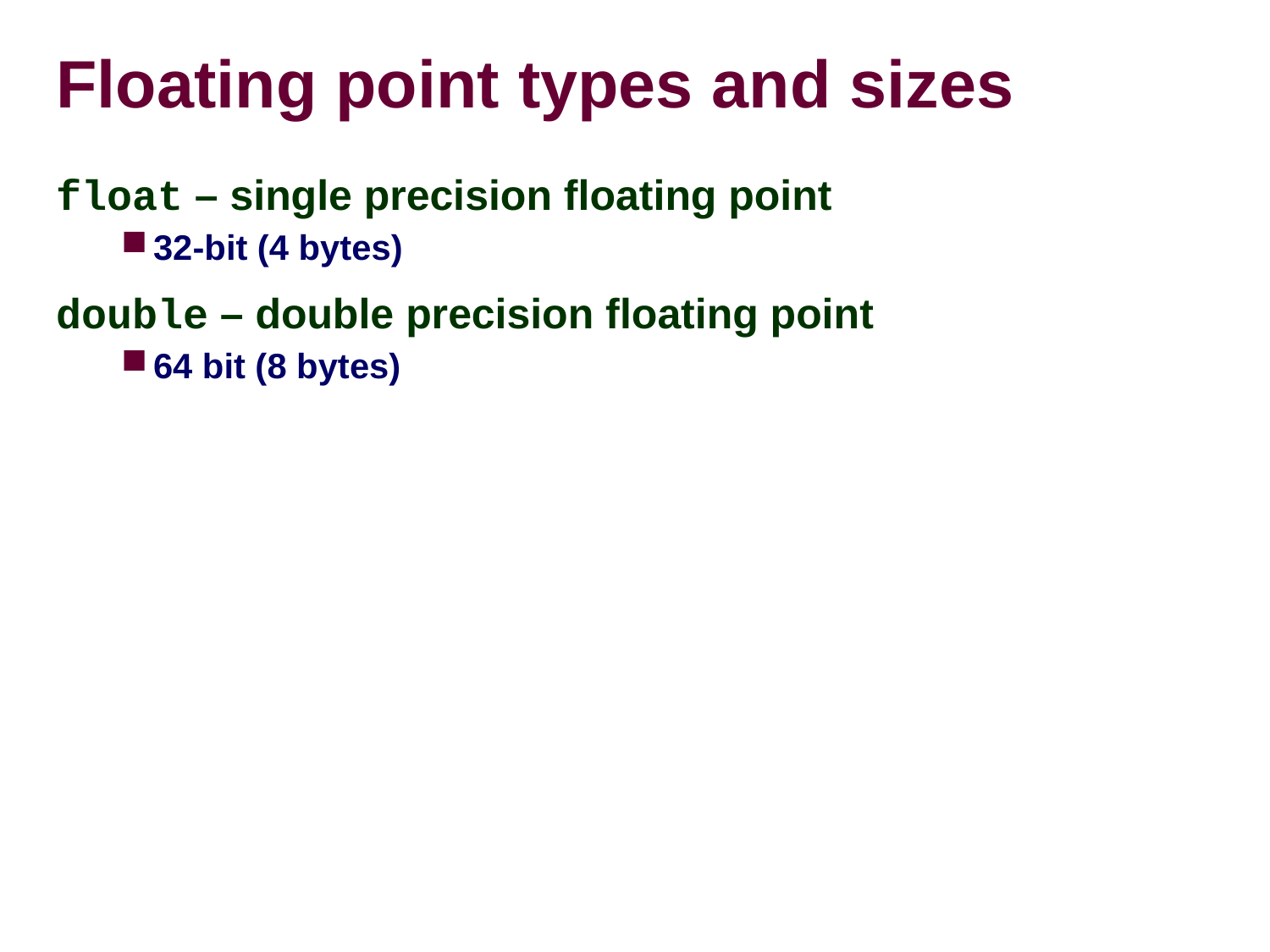

# Floating point types and sizes

float – single precision floating point
32-bit (4 bytes)
double – double precision floating point
64 bit (8 bytes)